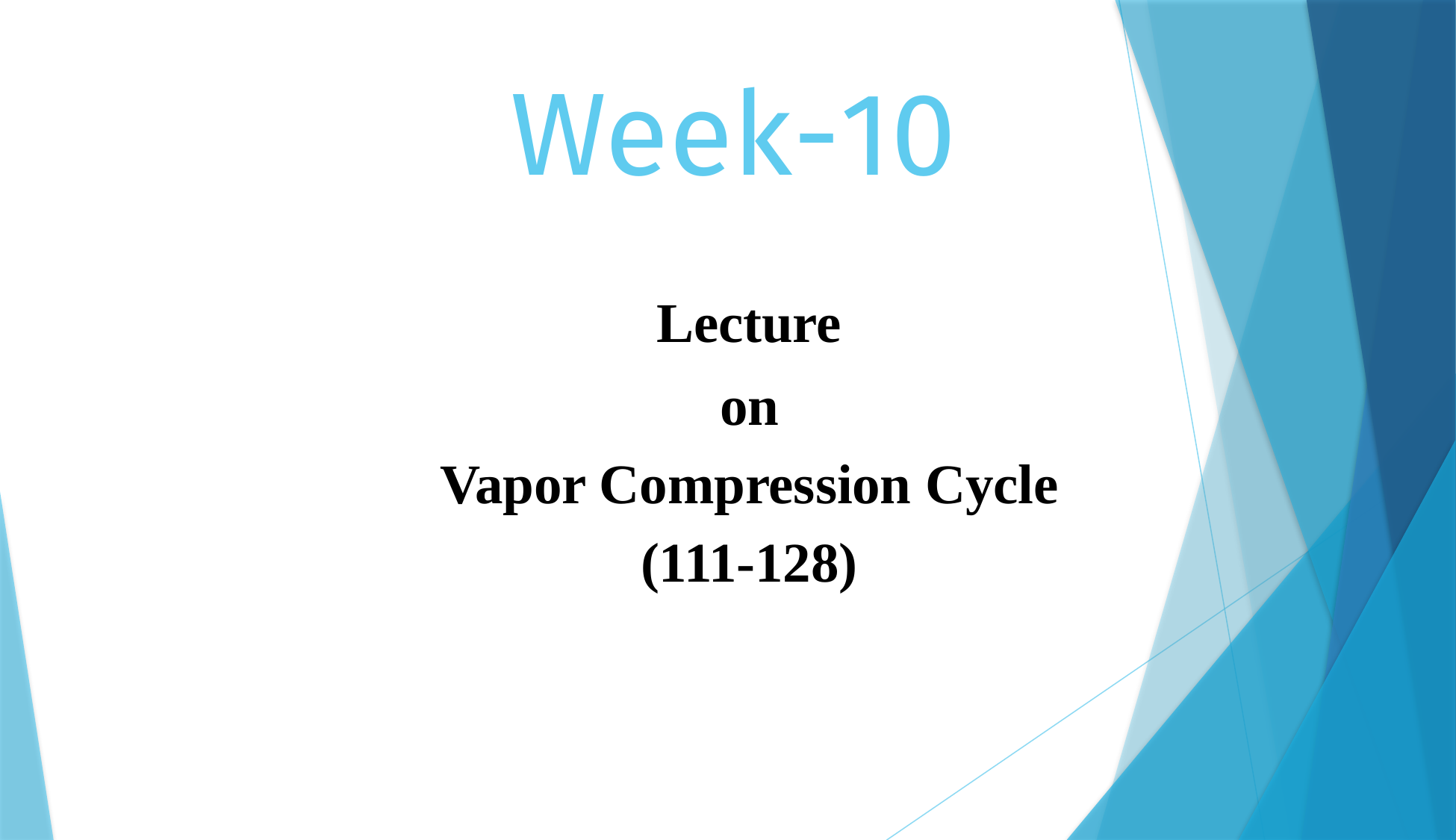

# Week-10
Lecture
on
Vapor Compression Cycle
(111-128)